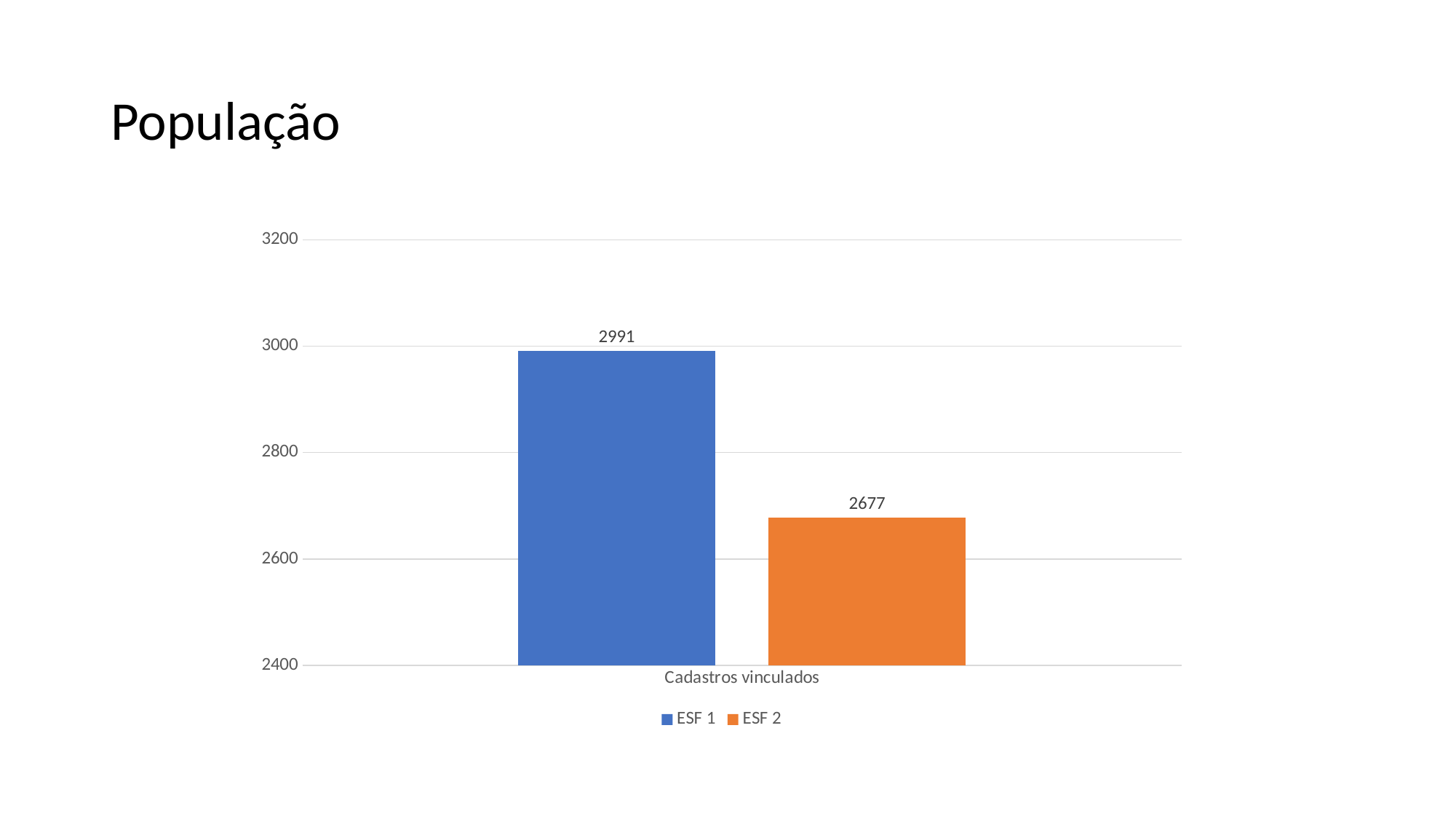

# População

### Chart

| Category | ESF 1 | ESF 2 |
|---|---|---|
| Cadastros vinculados | 2991.0 | 2677.0 |